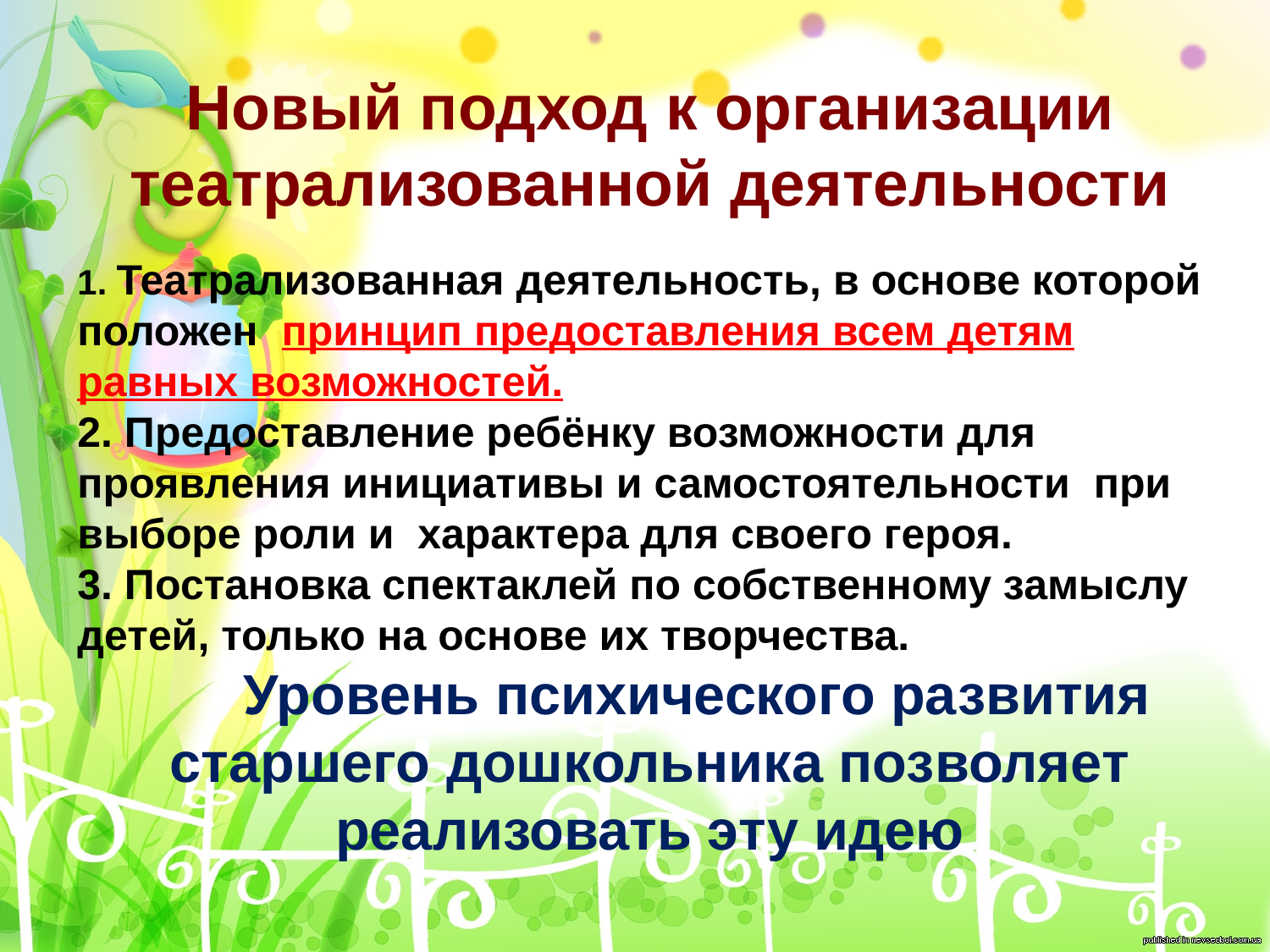

Новый подход к организации театрализованной деятельности

1. Театрализованная деятельность, в основе которой  положен  принцип предоставления всем детям равных возможностей.
2. Предоставление ребёнку возможности для проявления инициативы и самостоятельности  при выборе роли и  характера для своего героя.
3. Постановка спектаклей по собственному замыслу детей, только на основе их творчества.
        Уровень психического развития старшего дошкольника позволяет реализовать эту идею